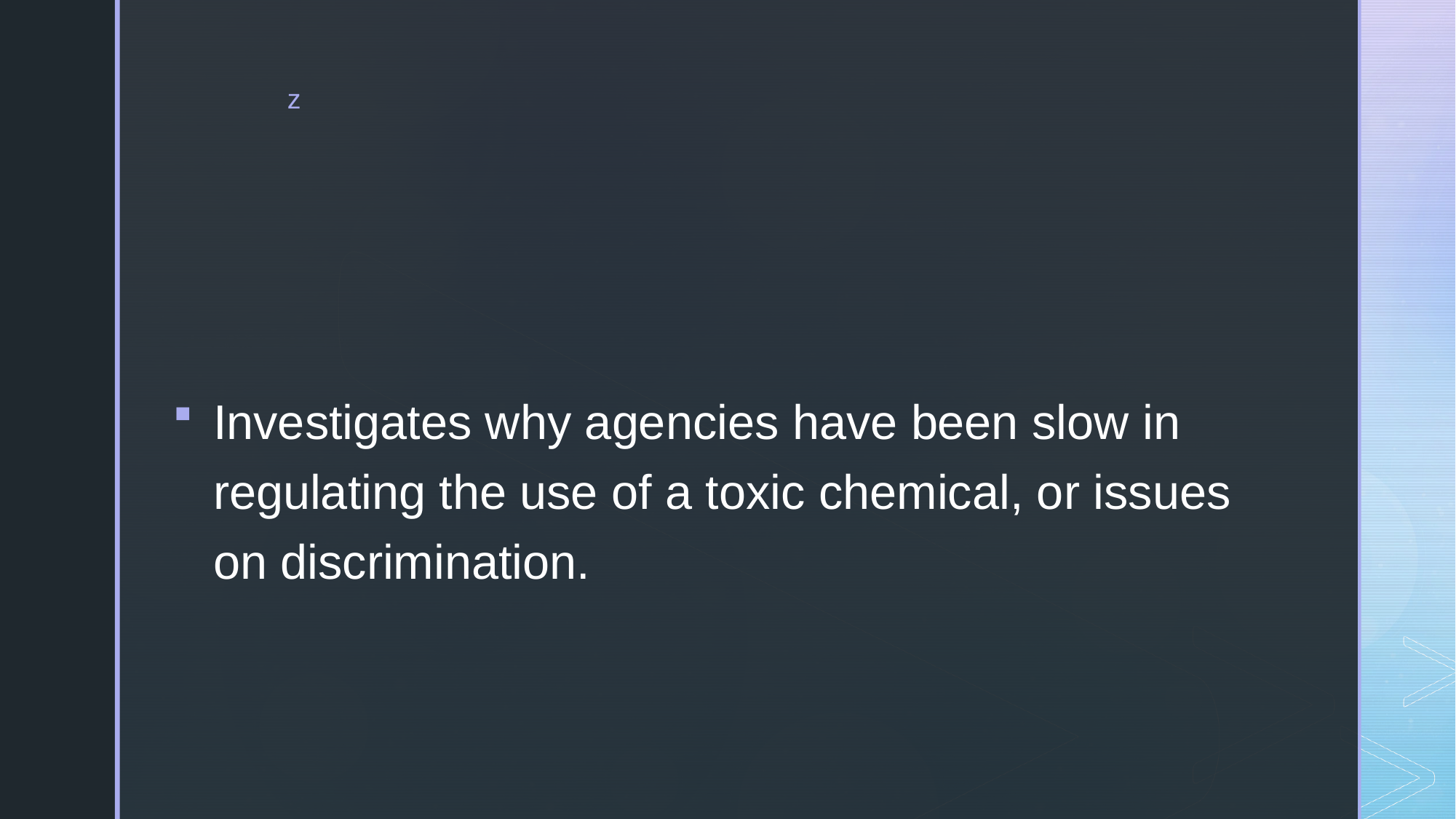

#
Investigates why agencies have been slow in regulating the use of a toxic chemical, or issues on discrimination.